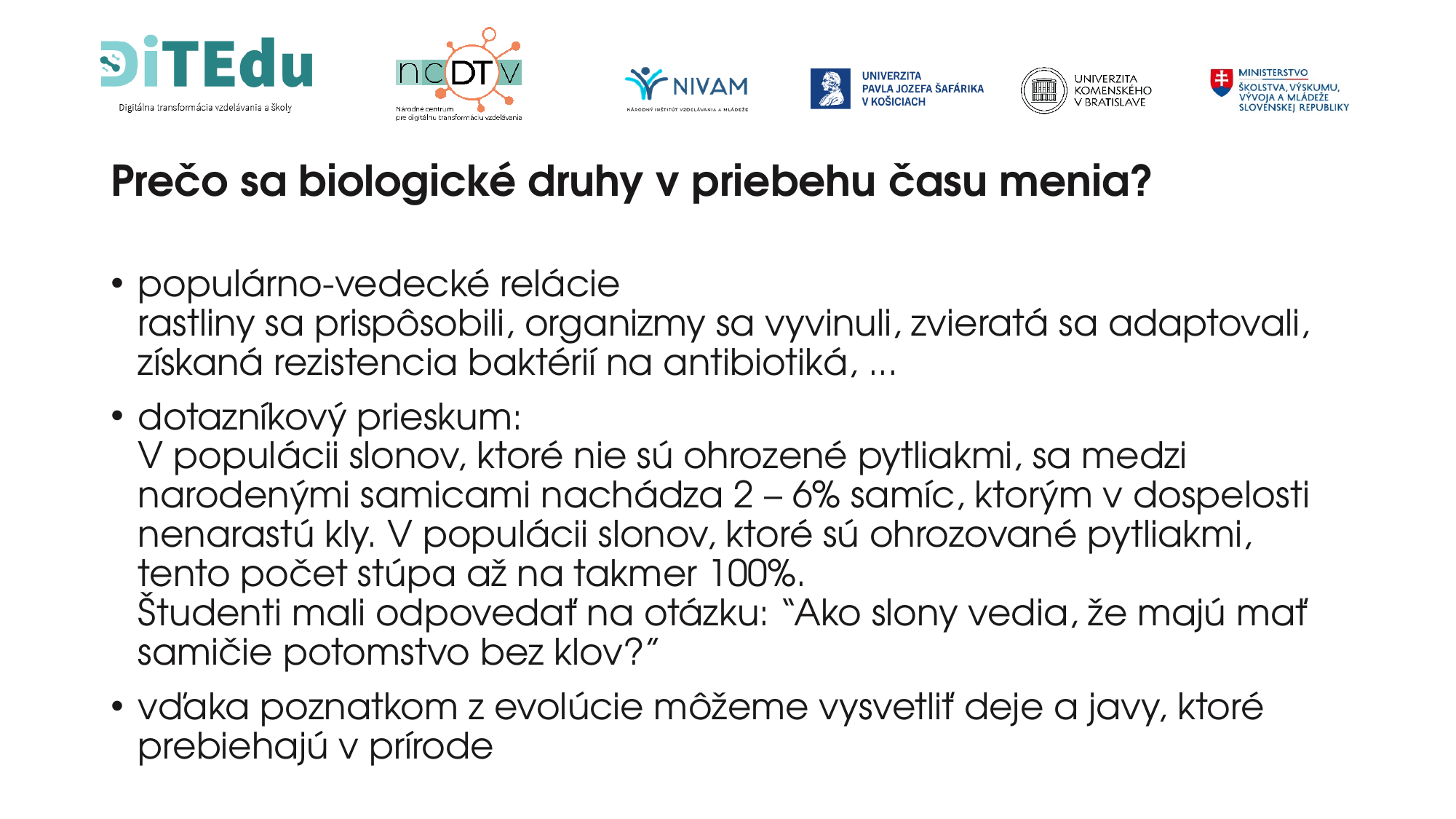

# Prečo sa biologické druhy v priebehu času menia?
populárno-vedecké relácie
rastliny sa prispôsobili, organizmy sa vyvinuli, zvieratá sa adaptovali, získaná rezistencia baktérií na antibiotiká, ...
dotazníkový prieskum:
V populácii slonov, ktoré nie sú ohrozené pytliakmi, sa medzi narodenými samicami nachádza 2 – 6% samíc, ktorým v dospelosti nenarastú kly. V populácii slonov, ktoré sú ohrozované pytliakmi, tento počet stúpa až na takmer 100%.
Študenti mali odpovedať na otázku: “Ako slony vedia, že majú mať samičie potomstvo bez klov?”
vďaka poznatkom z evolúcie môžeme vysvetliť deje a javy, ktoré prebiehajú v prírode